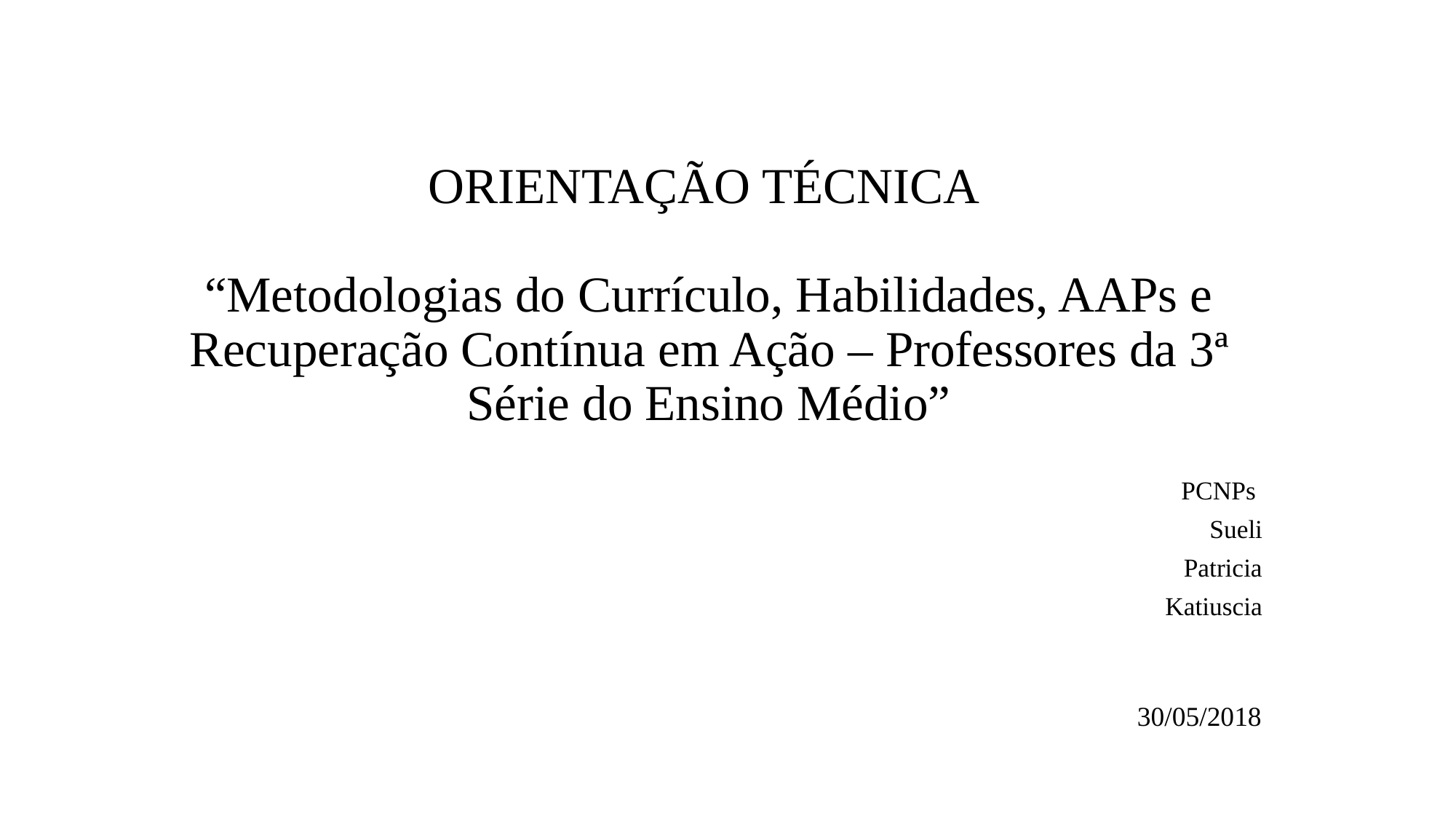

# ORIENTAÇÃO TÉCNICA “Metodologias do Currículo, Habilidades, AAPs e Recuperação Contínua em Ação – Professores da 3ª Série do Ensino Médio”

PCNPs
Sueli
Patricia
Katiuscia
30/05/2018